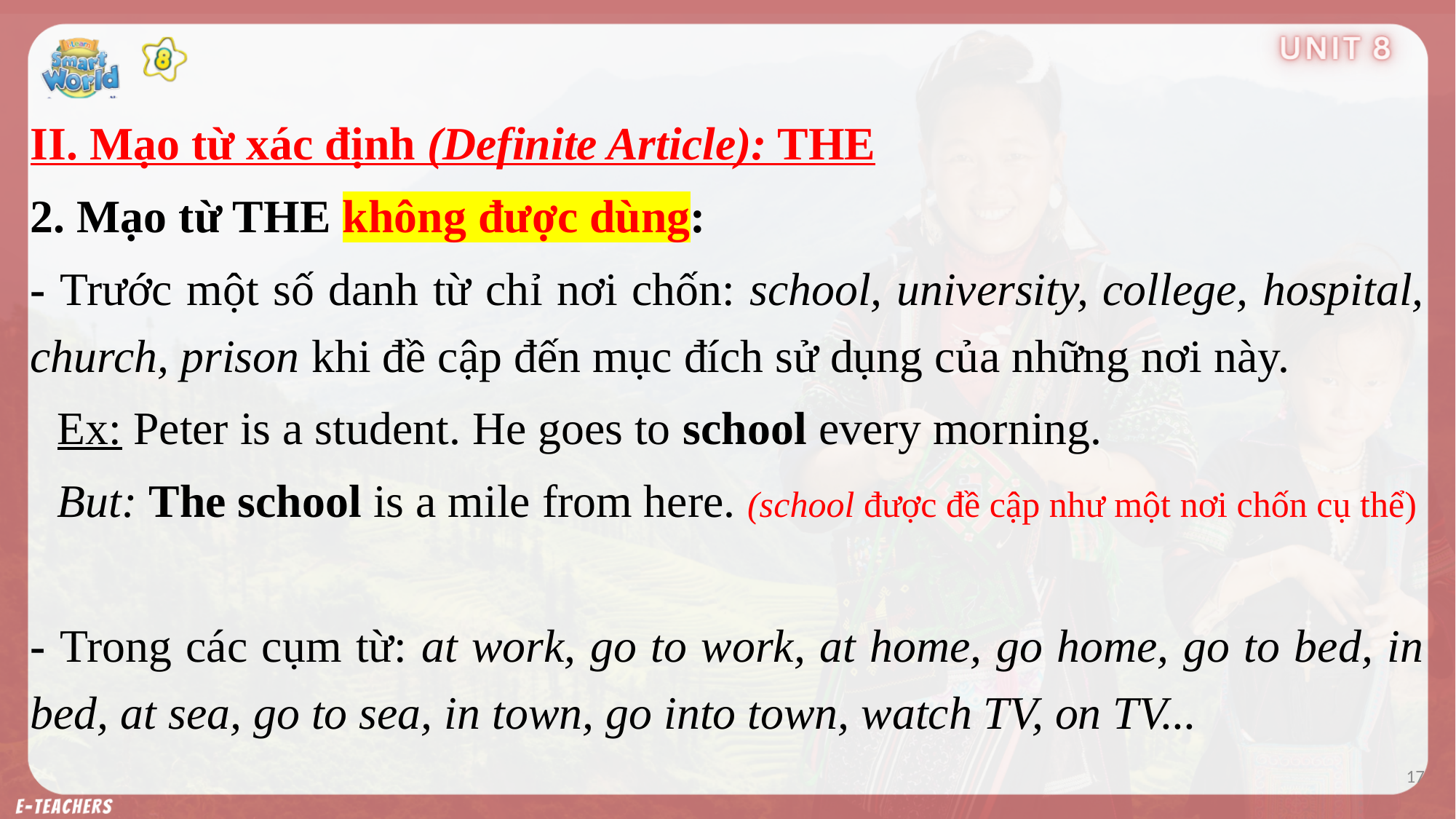

II. Mạo từ xác định (Definite Article): THE
2. Mạo từ THE không được dùng:
- Trước một số danh từ chỉ nơi chốn: school, university, college, hospital, church, prison khi đề cập đến mục đích sử dụng của những nơi này.
Ex: Peter is a student. He goes to school every morning.
But: The school is a mile from here. (school được đề cập như một nơi chốn cụ thể)

- Trong các cụm từ: at work, go to work, at home, go home, go to bed, in bed, at sea, go to sea, in town, go into town, watch TV, on TV...
17